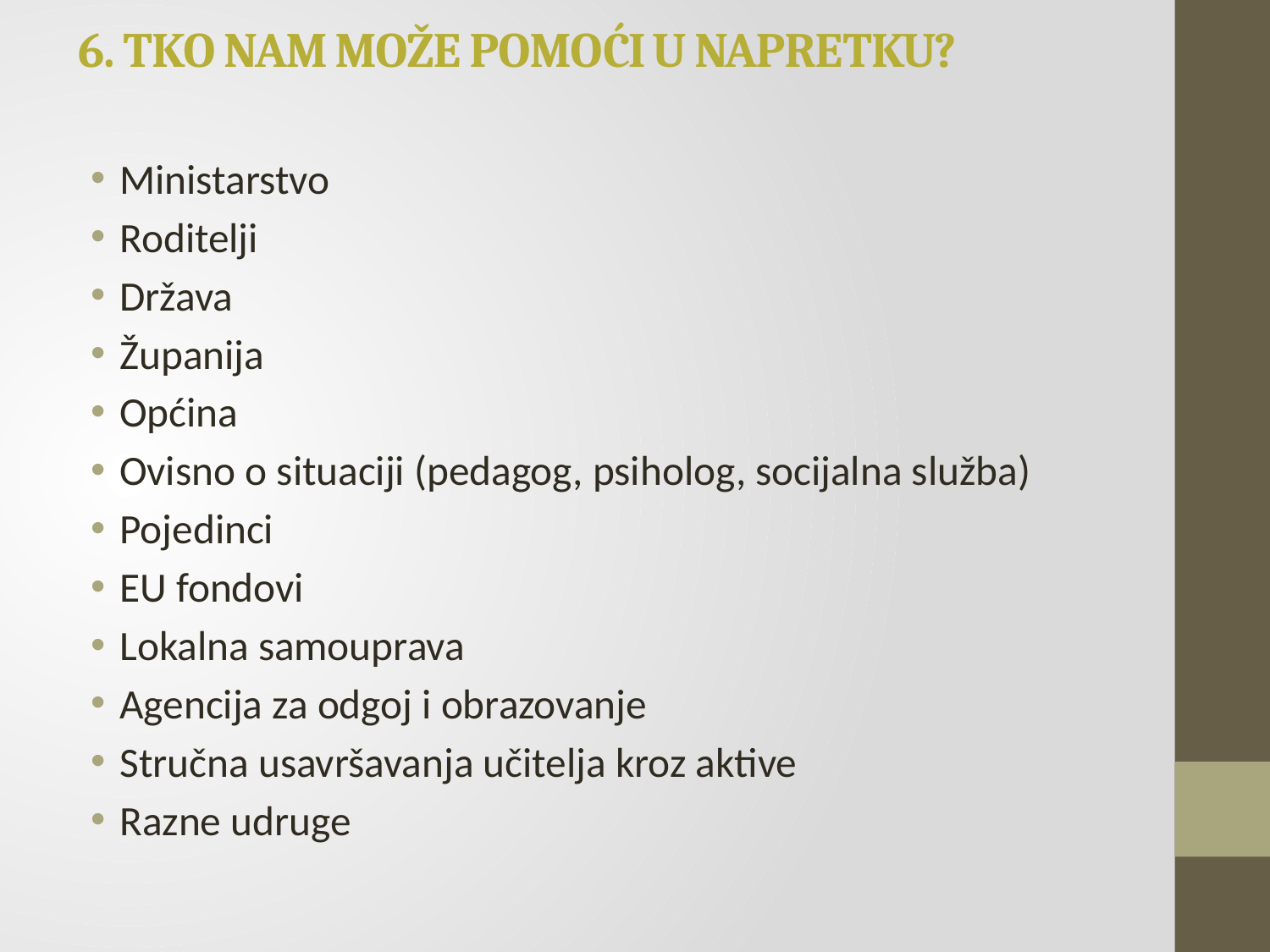

# 6. TKO NAM MOŽE POMOĆI U NAPRETKU?
Ministarstvo
Roditelji
Država
Županija
Općina
Ovisno o situaciji (pedagog, psiholog, socijalna služba)
Pojedinci
EU fondovi
Lokalna samouprava
Agencija za odgoj i obrazovanje
Stručna usavršavanja učitelja kroz aktive
Razne udruge